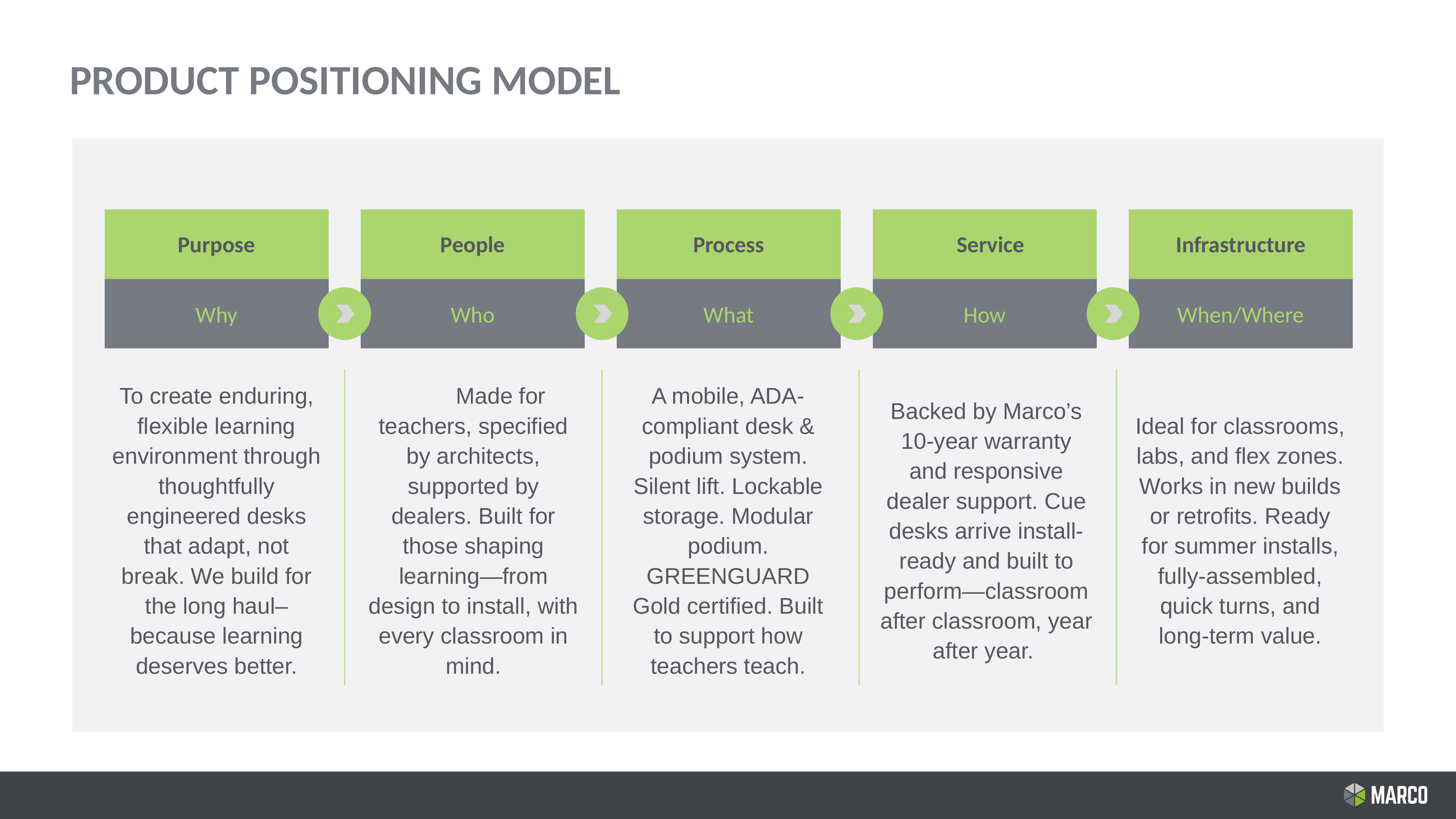

PRODUCT POSITIONING MODEL

Purpose
People
Process
Service
Infrastructure

Why
Who
What
How
When/Where
To create enduring, flexible learning environment through thoughtfully engineered desks that adapt, not break. We build for the long haul–because learning deserves better.
	Made for teachers, specified by architects, supported by dealers. Built for those shaping learning—from design to install, with every classroom in mind.
A mobile, ADA-compliant desk & podium system. Silent lift. Lockable storage. Modular podium. GREENGUARD Gold certified. Built to support how teachers teach.
Backed by Marco’s 10-year warranty and responsive dealer support. Cue desks arrive install-ready and built to perform—classroom after classroom, year after year.
Ideal for classrooms, labs, and flex zones. Works in new builds or retrofits. Ready for summer installs, fully-assembled, quick turns, and long-term value.
|  |
| --- |
|  |
| --- |
|  |
| --- |